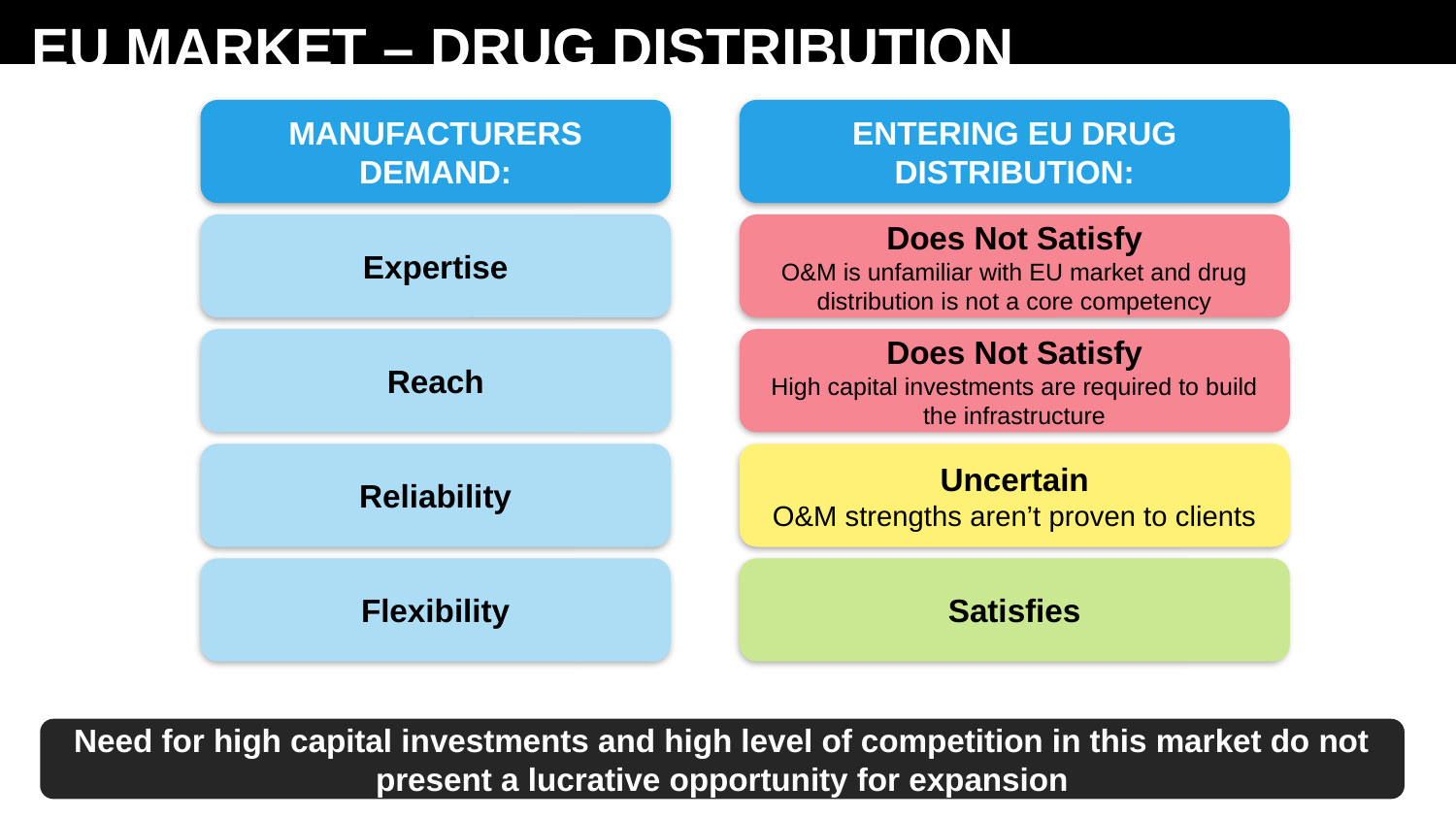

# EU MARKET – DRUG DISTRIBUTION
MANUFACTURERS DEMAND:
ENTERING EU DRUG DISTRIBUTION:
Expertise
Does Not Satisfy
O&M is unfamiliar with EU market and drug distribution is not a core competency
Reach
Does Not Satisfy
High capital investments are required to build the infrastructure
Reliability
Uncertain
O&M strengths aren’t proven to clients
Flexibility
Satisfies
Need for high capital investments and high level of competition in this market do not present a lucrative opportunity for expansion